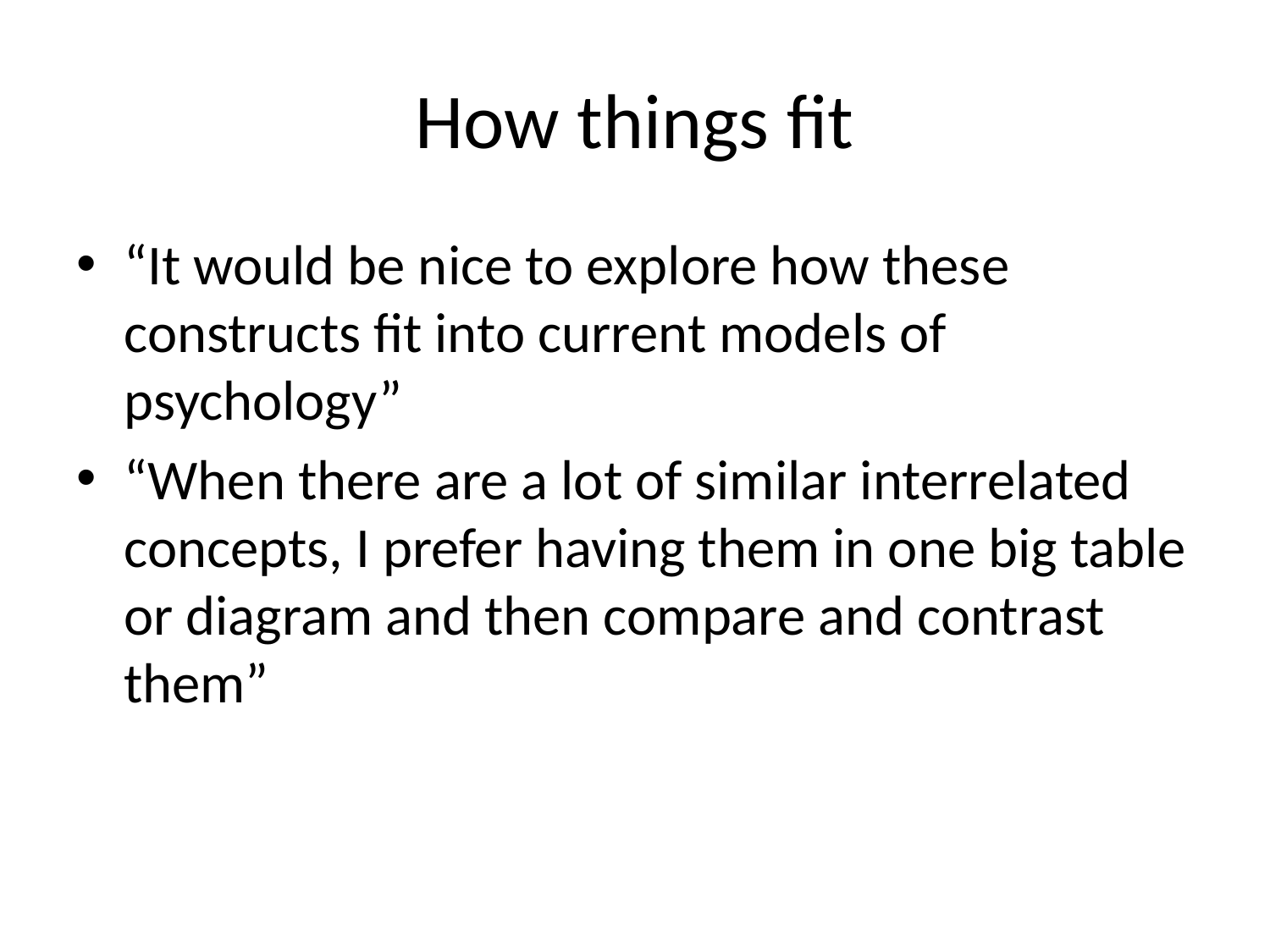

# How things fit
“It would be nice to explore how these constructs fit into current models of psychology”
“When there are a lot of similar interrelated concepts, I prefer having them in one big table or diagram and then compare and contrast them”